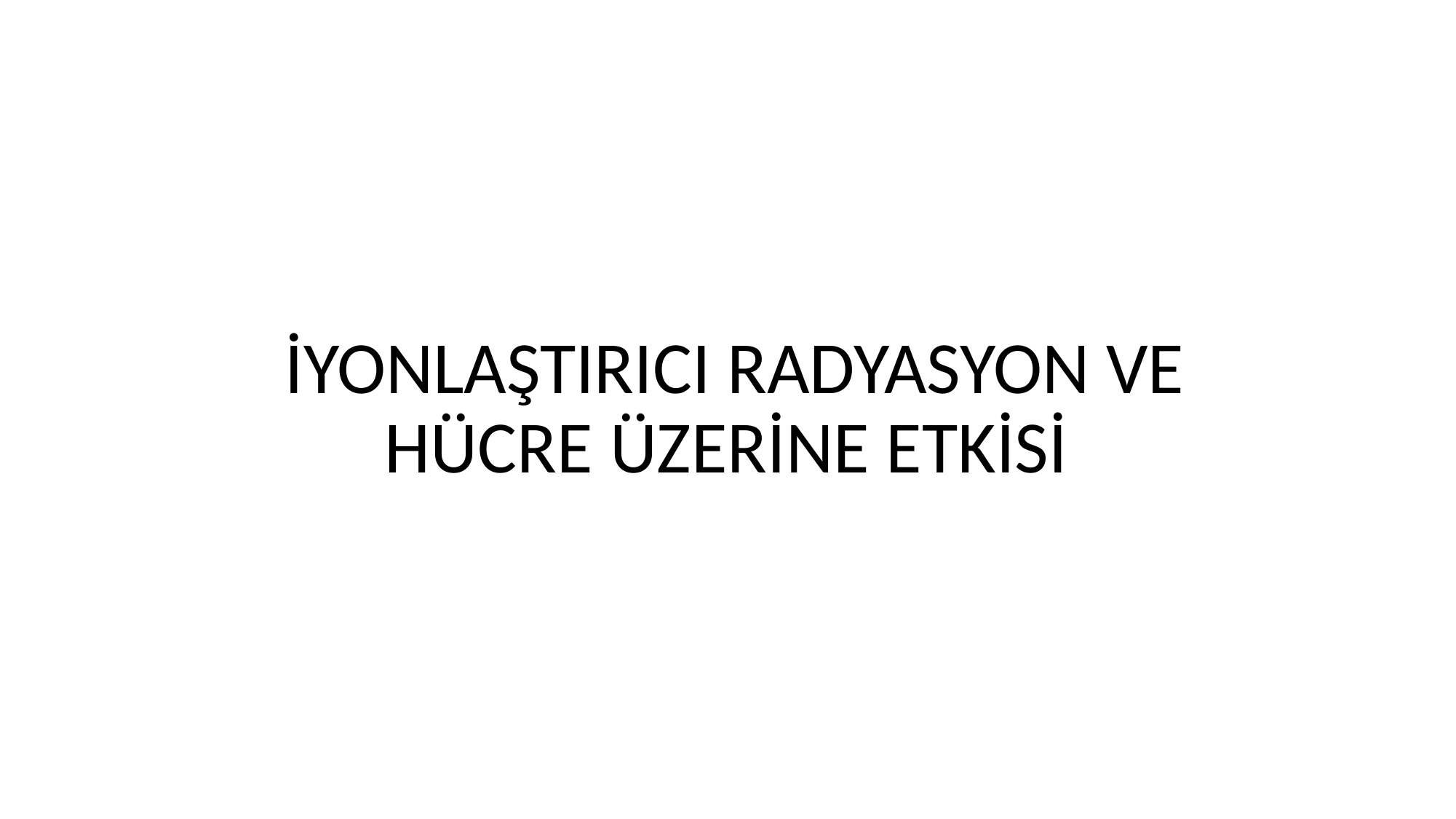

# İYONLAŞTIRICI RADYASYON VE HÜCRE ÜZERİNE ETKİSİ